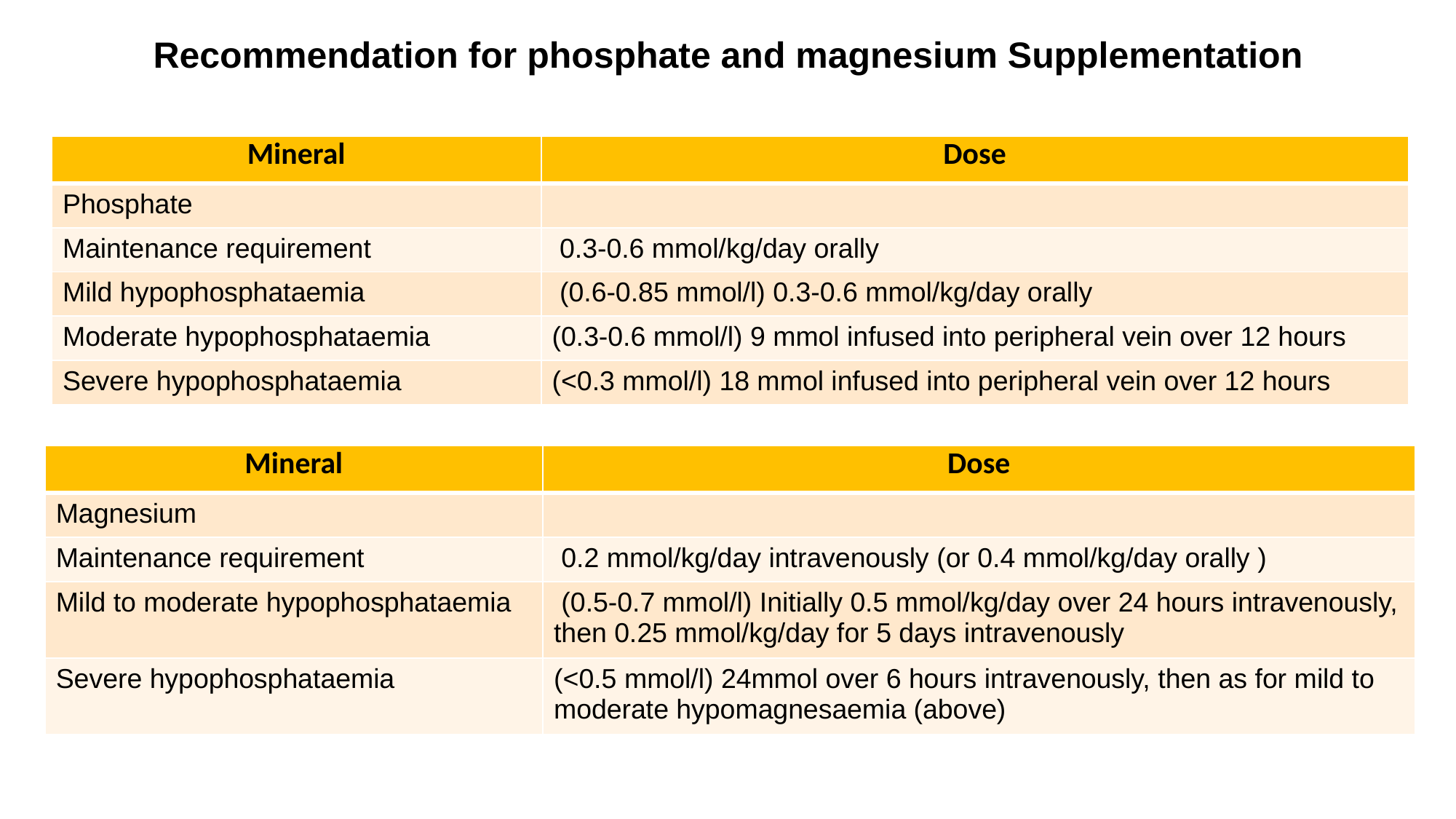

Recommendation for phosphate and magnesium Supplementation
| Mineral | Dose |
| --- | --- |
| Phosphate |  |
| Maintenance requirement | 0.3-0.6 mmol/kg/day orally |
| Mild hypophosphataemia | (0.6-0.85 mmol/l) 0.3-0.6 mmol/kg/day orally |
| Moderate hypophosphataemia | (0.3-0.6 mmol/l) 9 mmol infused into peripheral vein over 12 hours |
| Severe hypophosphataemia | (<0.3 mmol/l) 18 mmol infused into peripheral vein over 12 hours |
| Mineral | Dose |
| --- | --- |
| Magnesium |  |
| Maintenance requirement | 0.2 mmol/kg/day intravenously (or 0.4 mmol/kg/day orally ) |
| Mild to moderate hypophosphataemia | (0.5-0.7 mmol/l) Initially 0.5 mmol/kg/day over 24 hours intravenously, then 0.25 mmol/kg/day for 5 days intravenously |
| Severe hypophosphataemia | (<0.5 mmol/l) 24mmol over 6 hours intravenously, then as for mild to moderate hypomagnesaemia (above) |